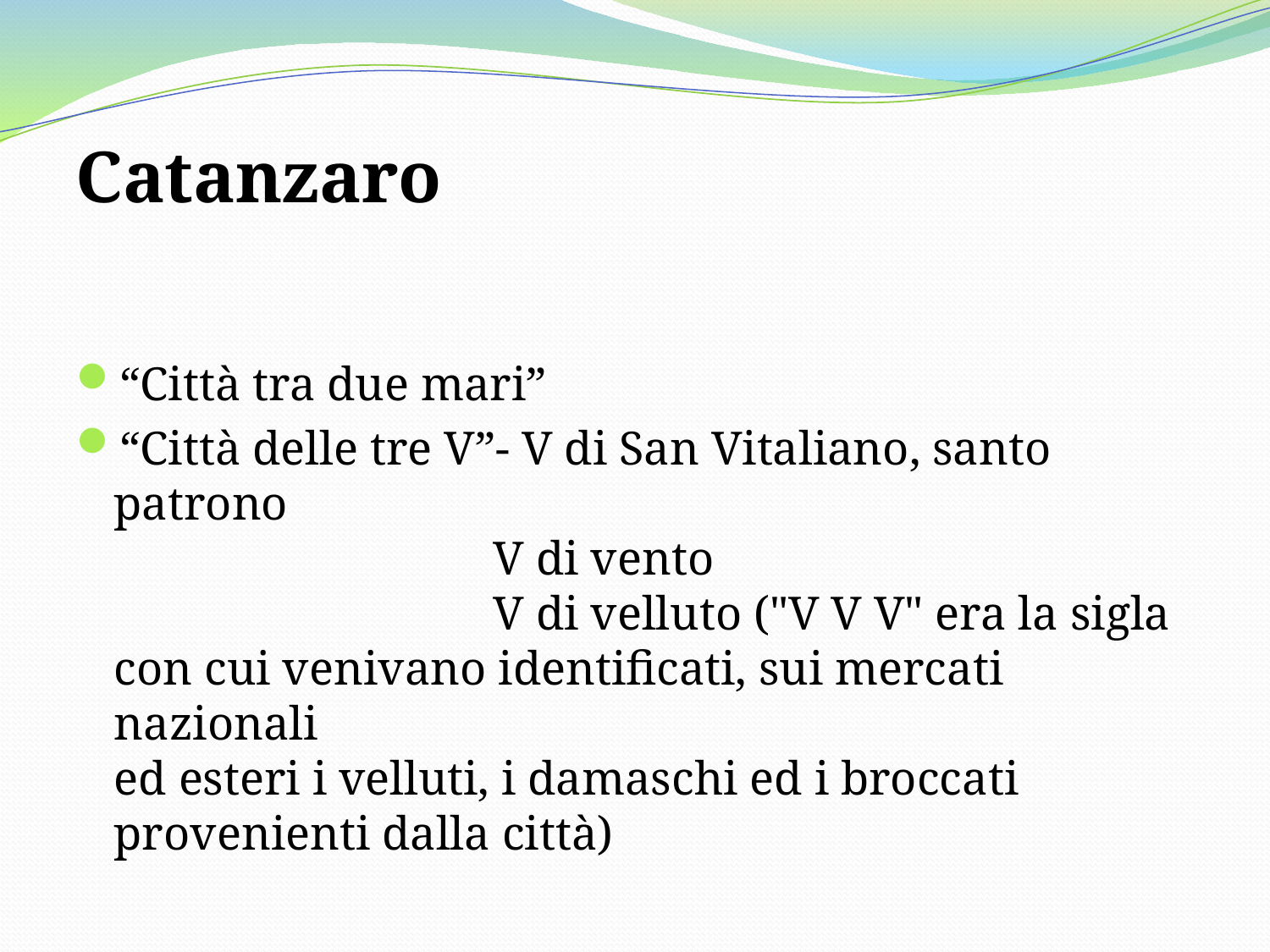

Catanzaro

“Città tra due mari”
“Città delle tre V”- V di San Vitaliano, santo patrono
                                V di vento
                                V di velluto ("V V V" era la sigla
con cui venivano identificati, sui mercati nazionali
ed esteri i velluti, i damaschi ed i broccati provenienti dalla città)